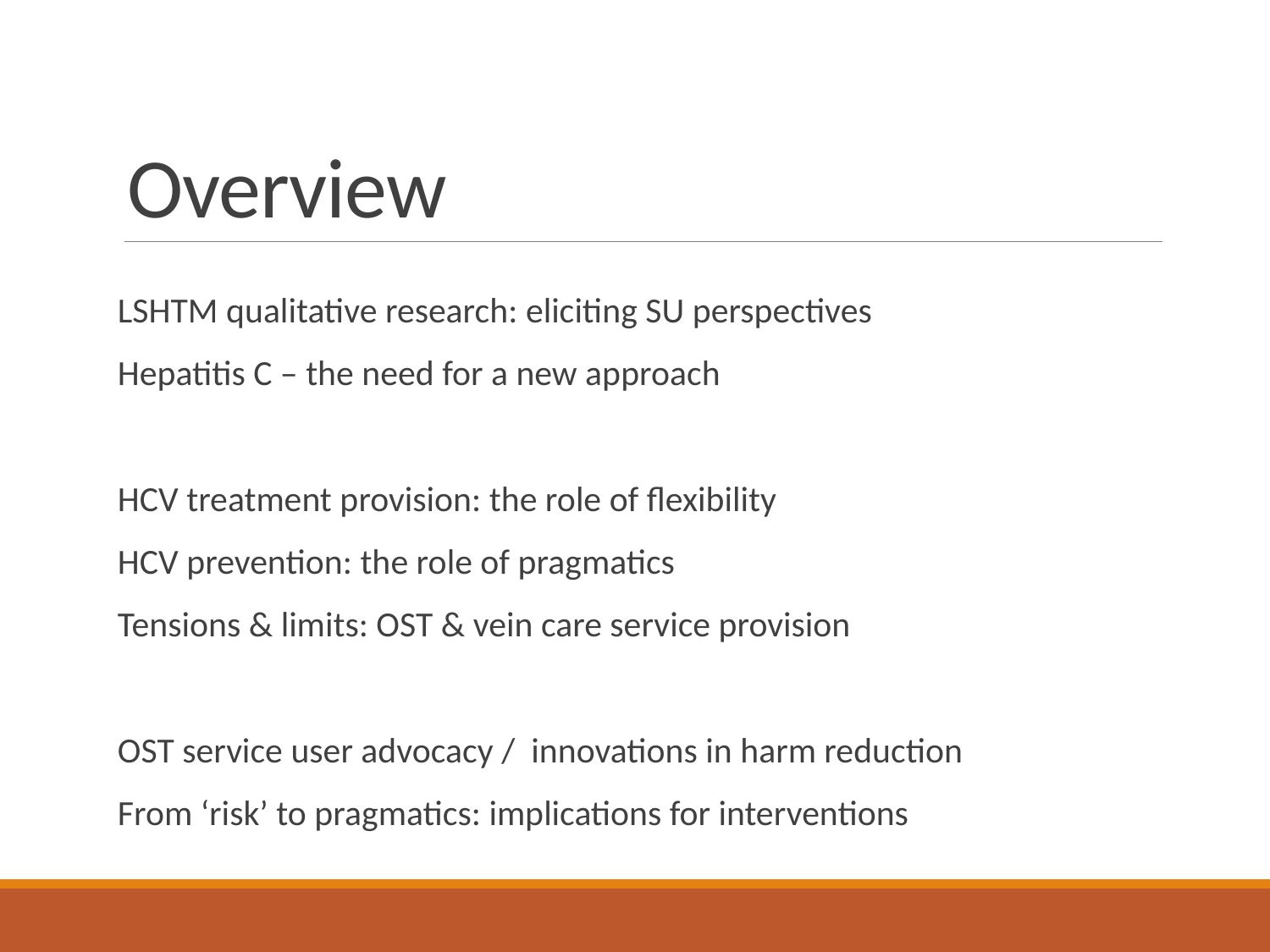

# Overview
LSHTM qualitative research: eliciting SU perspectives
Hepatitis C – the need for a new approach

HCV treatment provision: the role of flexibility
HCV prevention: the role of pragmatics
Tensions & limits: OST & vein care service provision

OST service user advocacy /  innovations in harm reduction
From ‘risk’ to pragmatics: implications for interventions